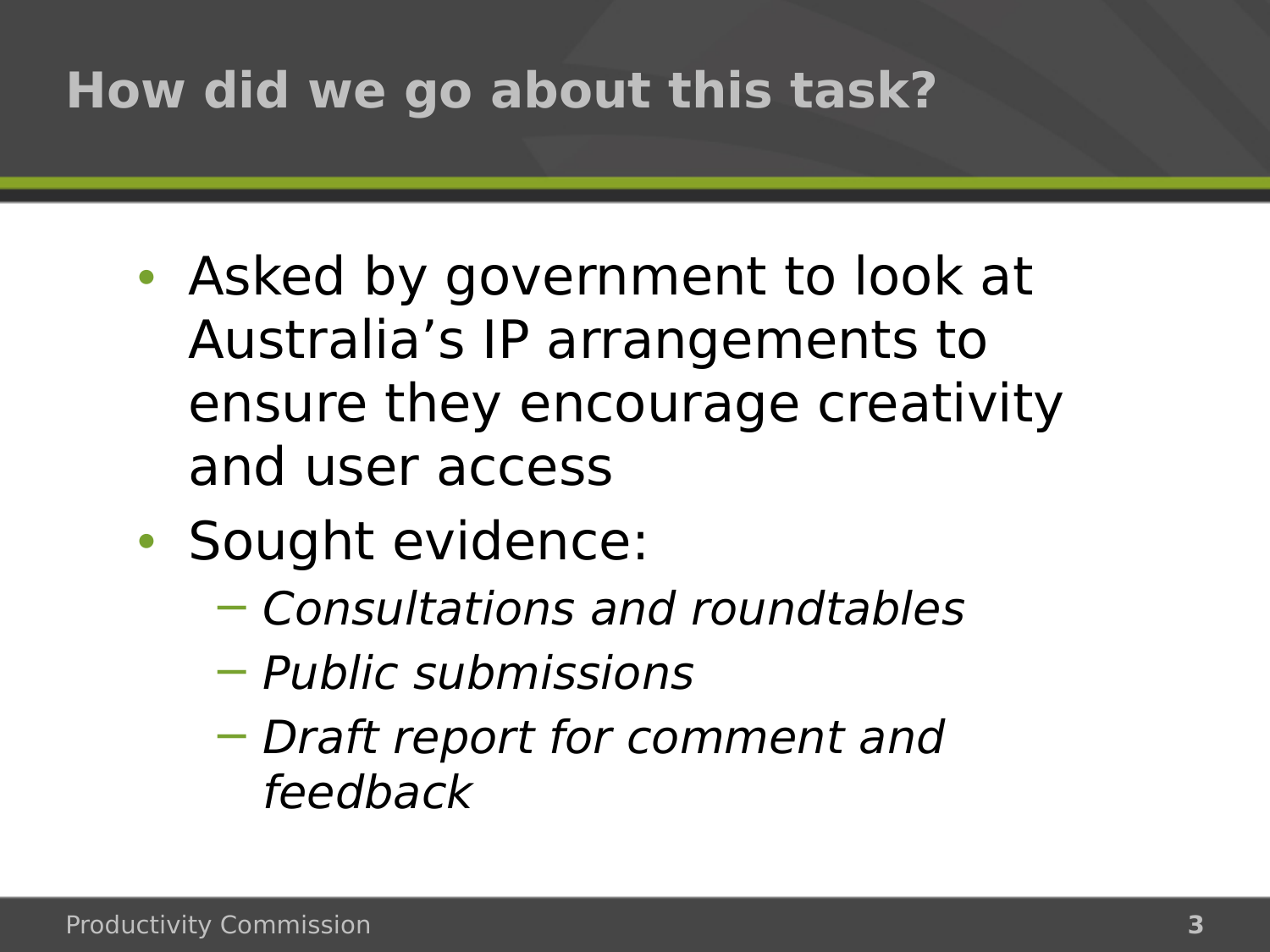

# How did we go about this task?
Asked by government to look at Australia’s IP arrangements to ensure they encourage creativity and user access
Sought evidence:
Consultations and roundtables
Public submissions
Draft report for comment and feedback